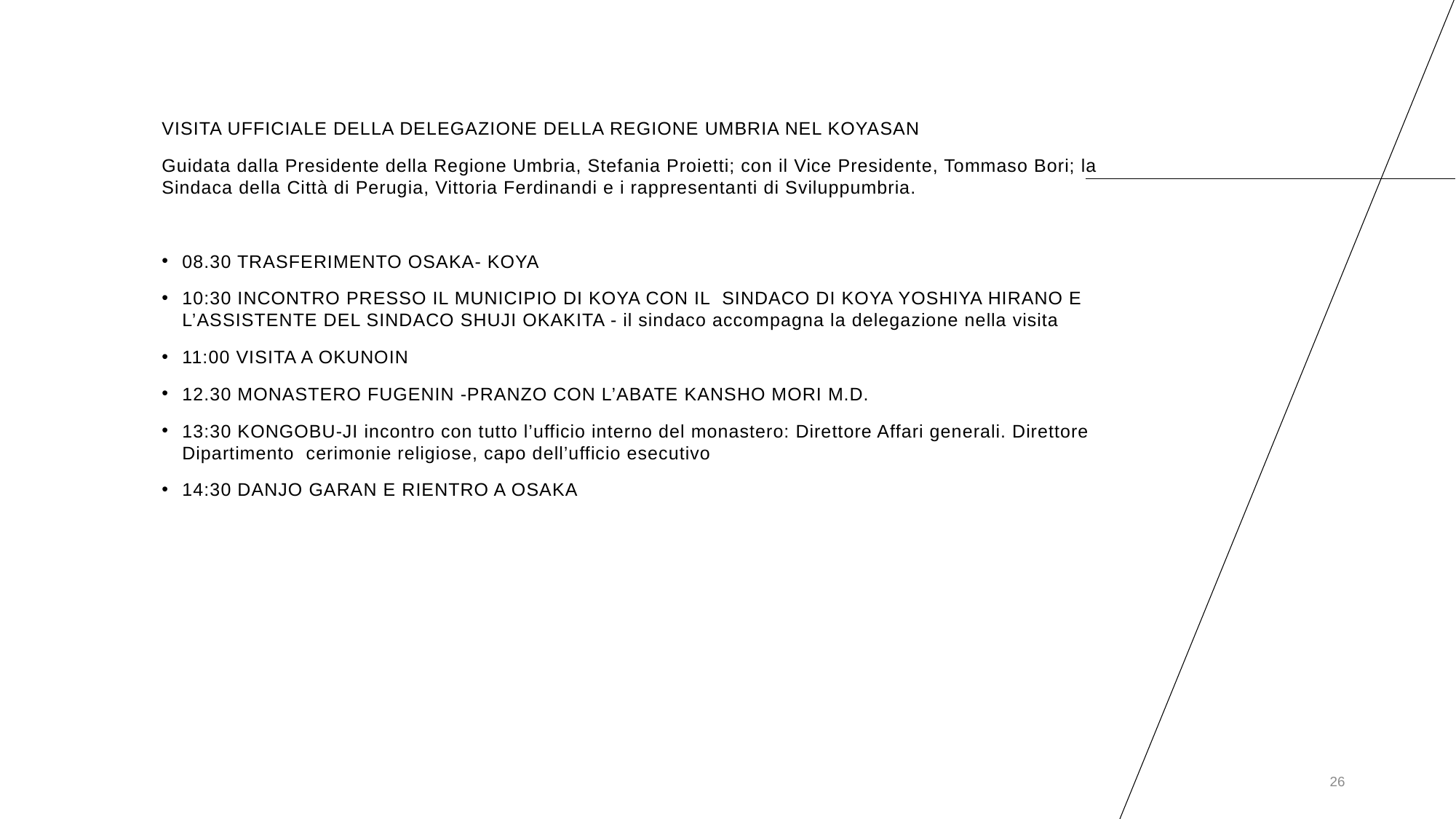

VISITA UFFICIALE DELLA DELEGAZIONE DELLA REGIONE UMBRIA NEL KOYASAN
Guidata dalla Presidente della Regione Umbria, Stefania Proietti; con il Vice Presidente, Tommaso Bori; la Sindaca della Città di Perugia, Vittoria Ferdinandi e i rappresentanti di Sviluppumbria.

08.30 TRASFERIMENTO OSAKA- KOYA
10:30 INCONTRO PRESSO IL MUNICIPIO DI KOYA CON IL  SINDACO DI KOYA YOSHIYA HIRANO E L’ASSISTENTE DEL SINDACO SHUJI OKAKITA - il sindaco accompagna la delegazione nella visita
11:00 VISITA A OKUNOIN
12.30 MONASTERO FUGENIN -PRANZO CON L’ABATE KANSHO MORI M.D.
13:30 KONGOBU-JI incontro con tutto l’ufficio interno del monastero: Direttore Affari generali. Direttore Dipartimento  cerimonie religiose, capo dell’ufficio esecutivo
14:30 DANJO GARAN E RIENTRO A OSAKA
26